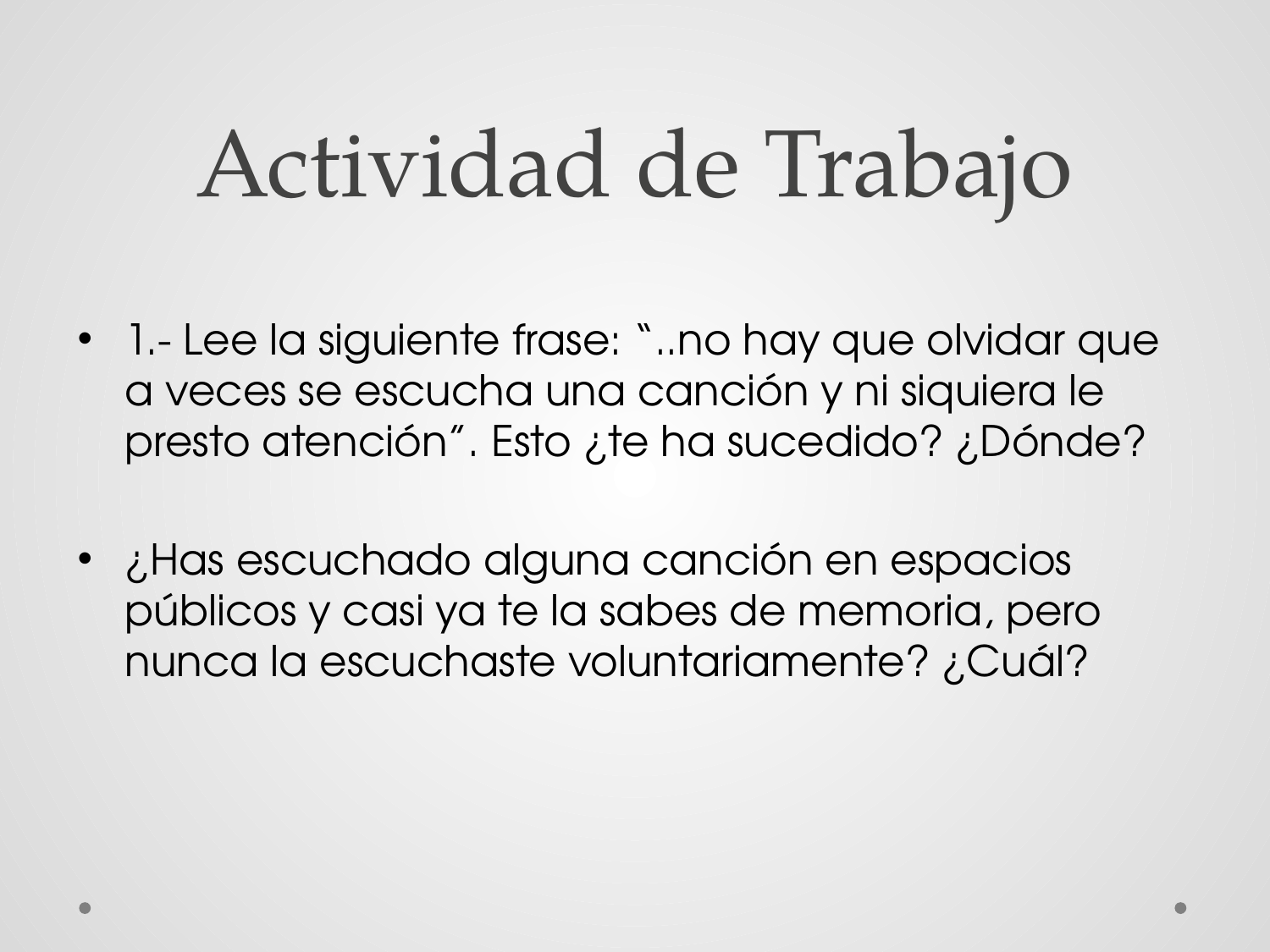

# Actividad de Trabajo
1.- Lee la siguiente frase: “..no hay que olvidar que a veces se escucha una canción y ni siquiera le presto atención”. Esto ¿te ha sucedido? ¿Dónde?

¿Has escuchado alguna canción en espacios públicos y casi ya te la sabes de memoria, pero nunca la escuchaste voluntariamente? ¿Cuál?